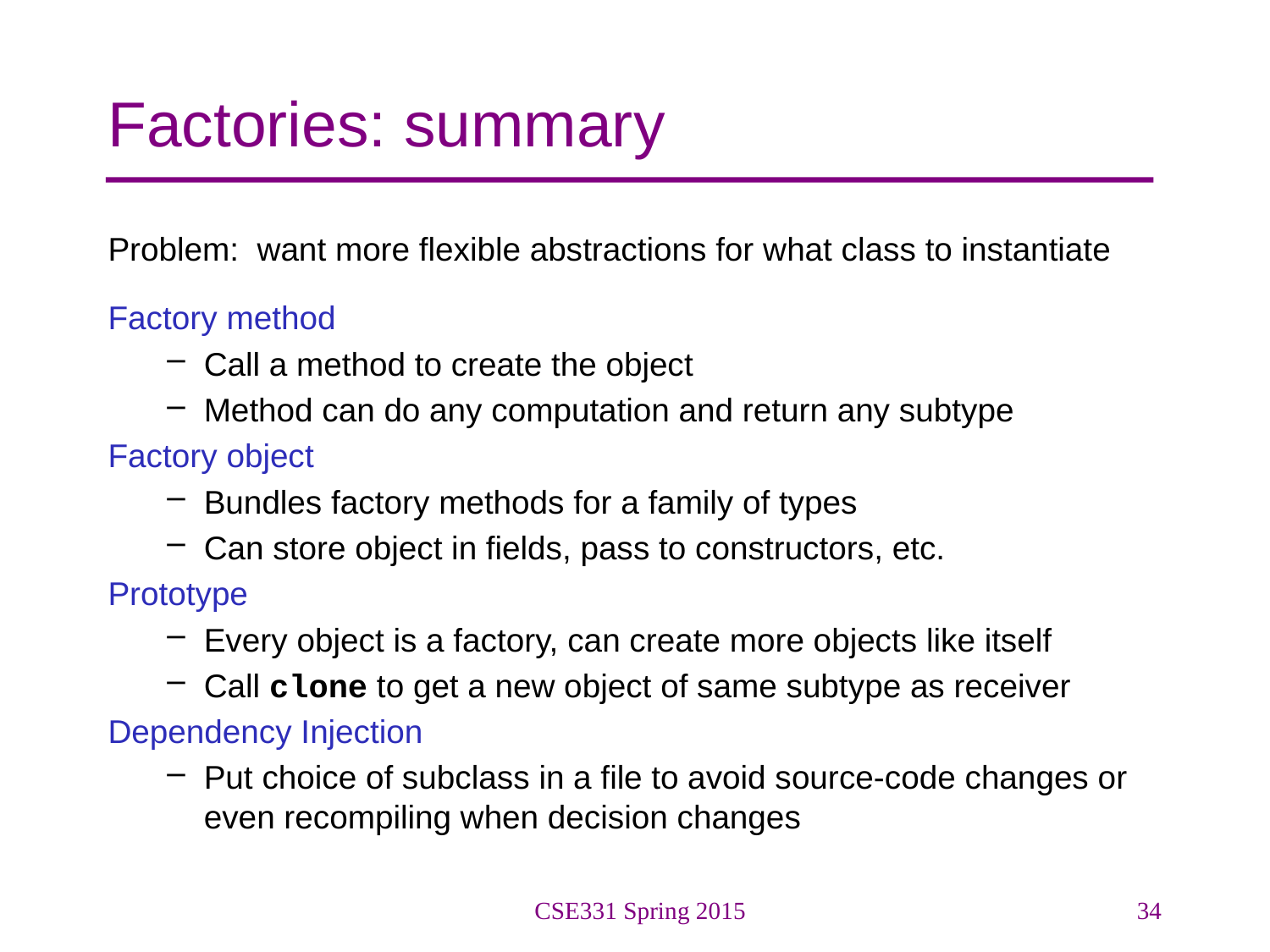

# Factories: summary
Problem:  want more flexible abstractions for what class to instantiate

Factory method
Call a method to create the object
Method can do any computation and return any subtype
Factory object
Bundles factory methods for a family of types
Can store object in fields, pass to constructors, etc.
Prototype
Every object is a factory, can create more objects like itself
Call clone to get a new object of same subtype as receiver
Dependency Injection
Put choice of subclass in a file to avoid source-code changes or even recompiling when decision changes

CSE331 Spring 2015
34